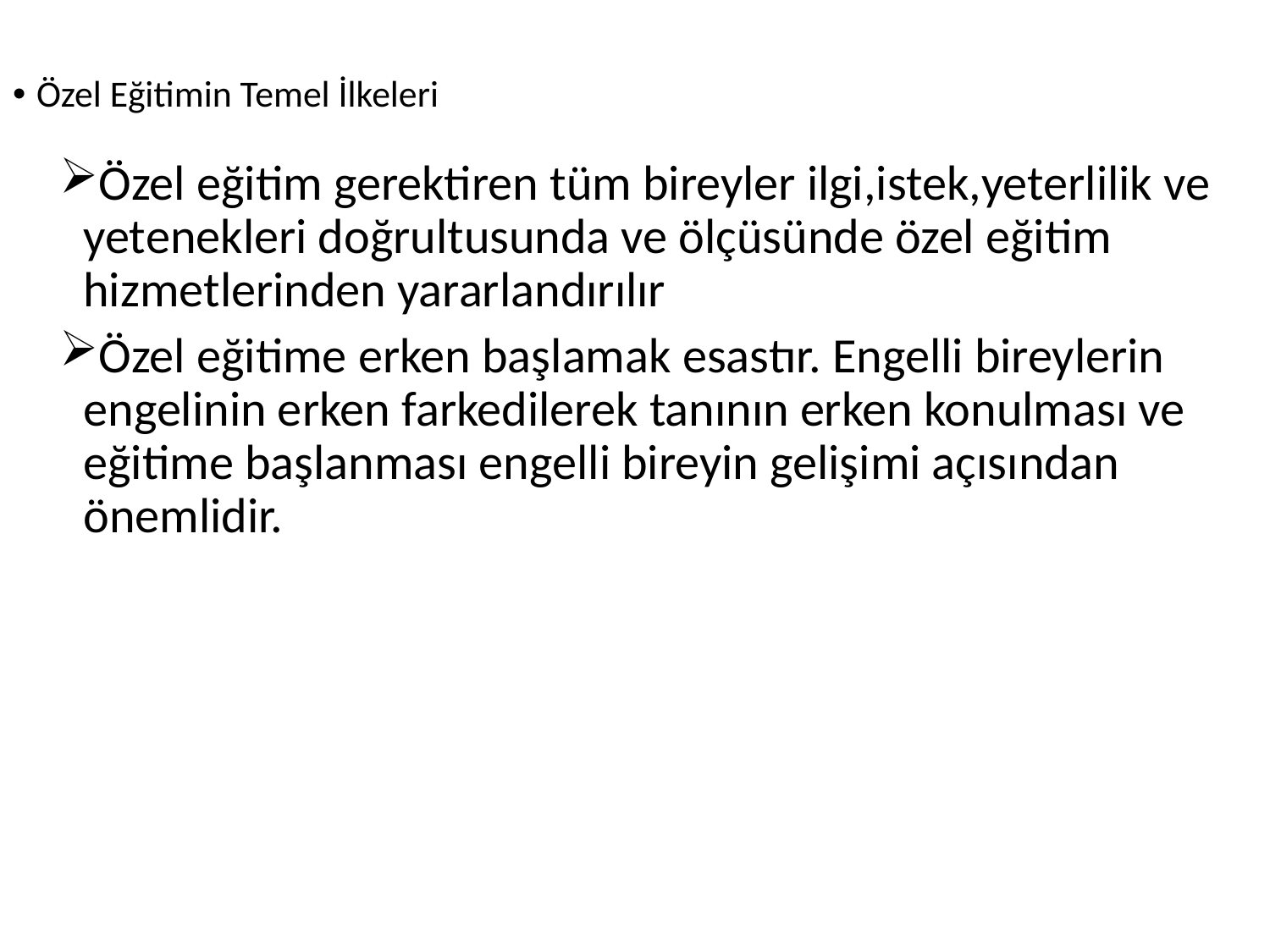

Özel Eğitimin Temel İlkeleri

Özel eğitim gerektiren tüm bireyler ilgi,istek,yeterlilik ve yetenekleri doğrultusunda ve ölçüsünde özel eğitim hizmetlerinden yararlandırılır
Özel eğitime erken başlamak esastır. Engelli bireylerin engelinin erken farkedilerek tanının erken konulması ve eğitime başlanması engelli bireyin gelişimi açısından önemlidir.